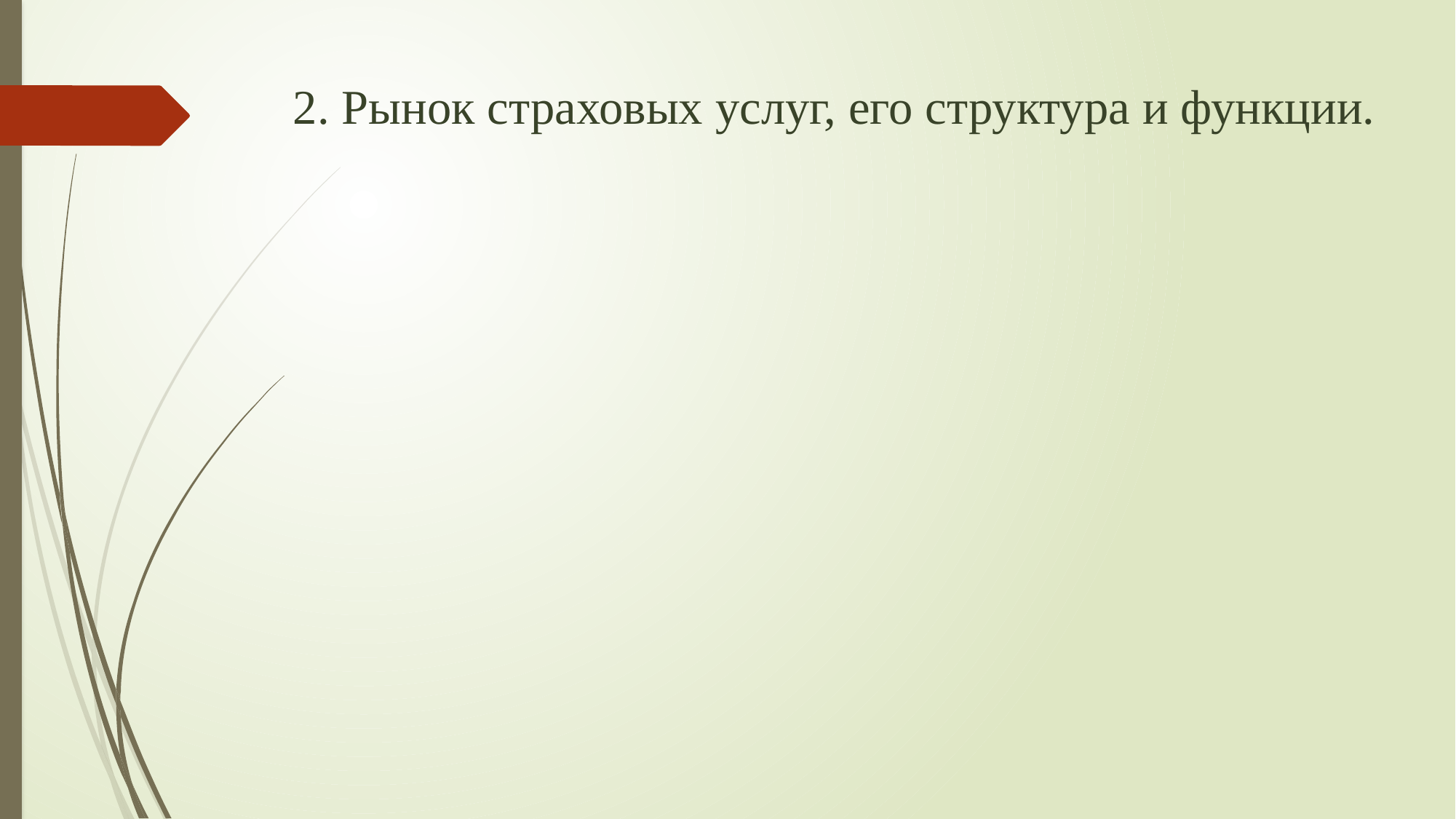

2. Рынок страховых услуг, его структура и функции.